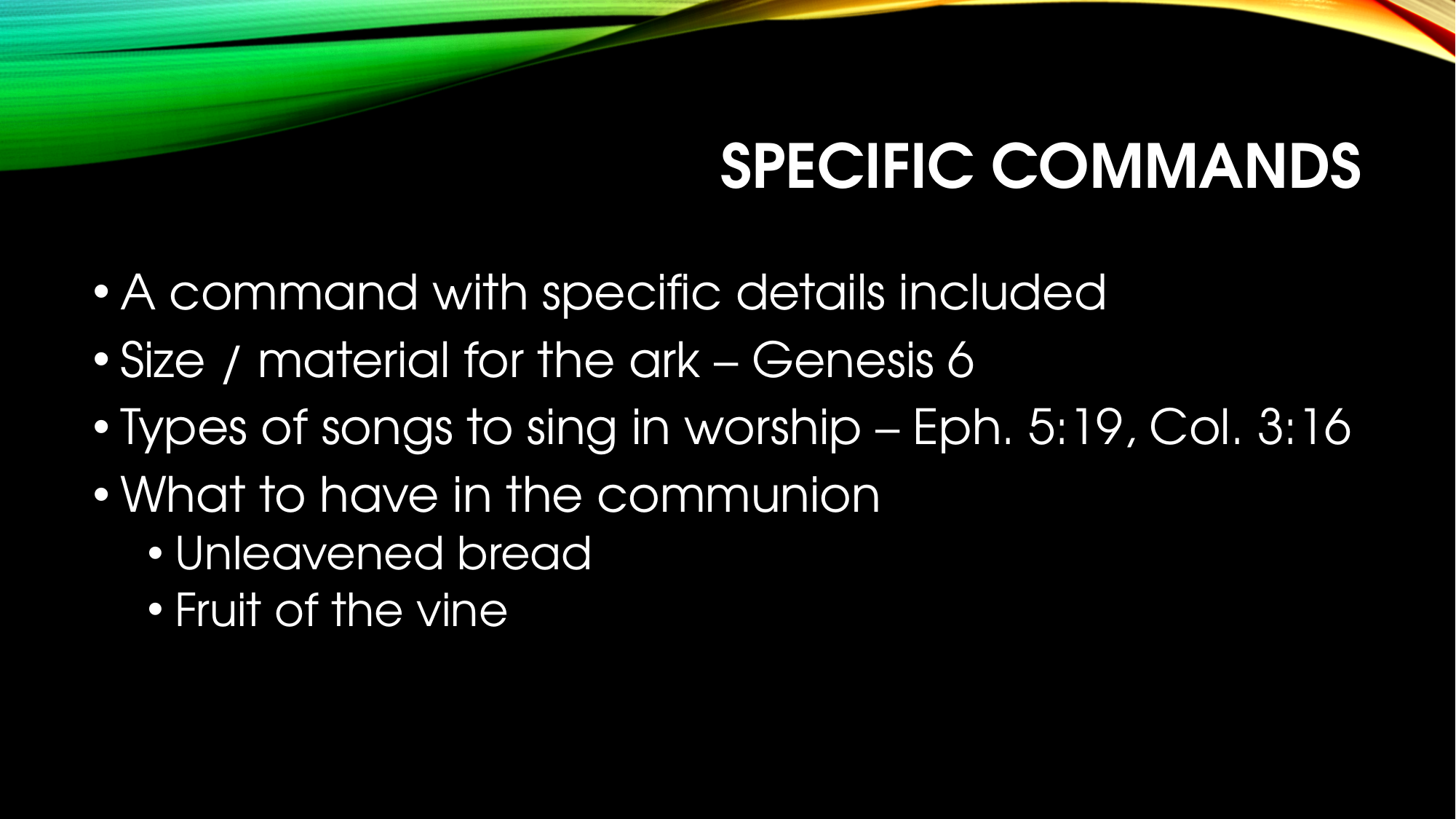

# Specific commands
A command with specific details included
Size / material for the ark – Genesis 6
Types of songs to sing in worship – Eph. 5:19, Col. 3:16
What to have in the communion
Unleavened bread
Fruit of the vine